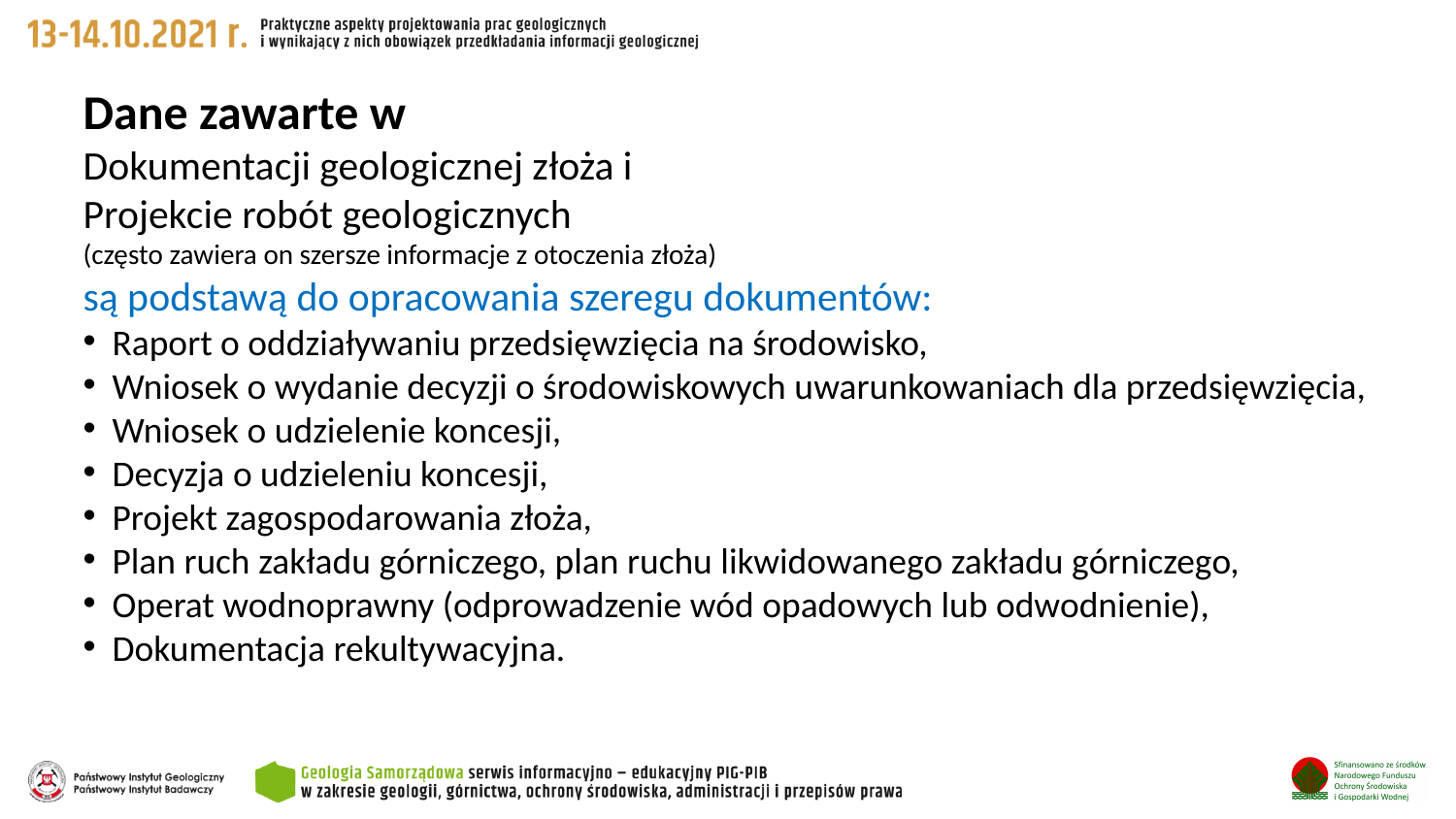

Dane zawarte w
Dokumentacji geologicznej złoża i
Projekcie robót geologicznych
(często zawiera on szersze informacje z otoczenia złoża)
są podstawą do opracowania szeregu dokumentów:
Raport o oddziaływaniu przedsięwzięcia na środowisko,
Wniosek o wydanie decyzji o środowiskowych uwarunkowaniach dla przedsięwzięcia,
Wniosek o udzielenie koncesji,
Decyzja o udzieleniu koncesji,
Projekt zagospodarowania złoża,
Plan ruch zakładu górniczego, plan ruchu likwidowanego zakładu górniczego,
Operat wodnoprawny (odprowadzenie wód opadowych lub odwodnienie),
Dokumentacja rekultywacyjna.